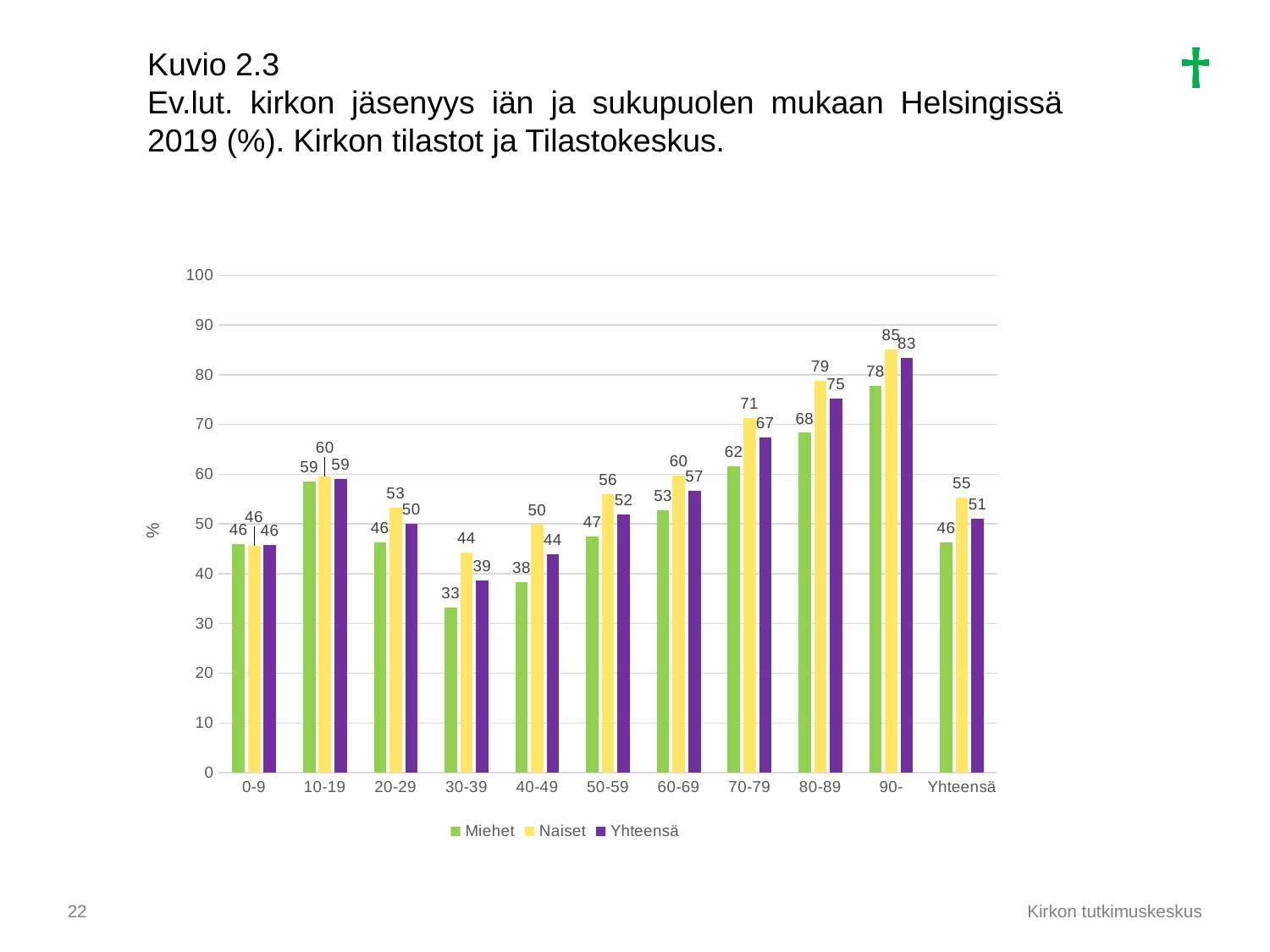

Kuvio 2.3
Ev.lut. kirkon jäsenyys iän ja sukupuolen mukaan Helsingissä 2019 (%). Kirkon tilastot ja Tilastokeskus.

### Chart

| Category | Miehet | Naiset | Yhteensä |
|---|---|---|---|
| 0-9 | 45.8830999969762 | 45.68411678646396 | 45.786120626850405 |
| 10-19 | 58.564001686103694 | 59.58090148372126 | 59.07221929362151 |
| 20-29 | 46.256722766405595 | 53.29415891948781 | 50.04484897697124 |
| 30-39 | 33.25201855351314 | 44.287018504863234 | 38.70953737149208 |
| 40-49 | 38.27036143449439 | 49.822353811991114 | 43.89637230987371 |
| 50-59 | 47.407159585145536 | 55.98123908205509 | 51.8500607593681 |
| 60-69 | 52.80767038787757 | 59.73318812959434 | 56.62945657236437 |
| 70-79 | 61.65133394664214 | 71.2505605740278 | 67.30994372899278 |
| 80-89 | 68.33097413460301 | 78.7945681985417 | 75.21566901408451 |
| 90- | 77.7491408934708 | 85.04305043050431 | 83.4193918531268 |
| Yhteensä | 46.330889405282235 | 55.349966339582615 | 51.06410638769721 |
22
Kirkon tutkimuskeskus